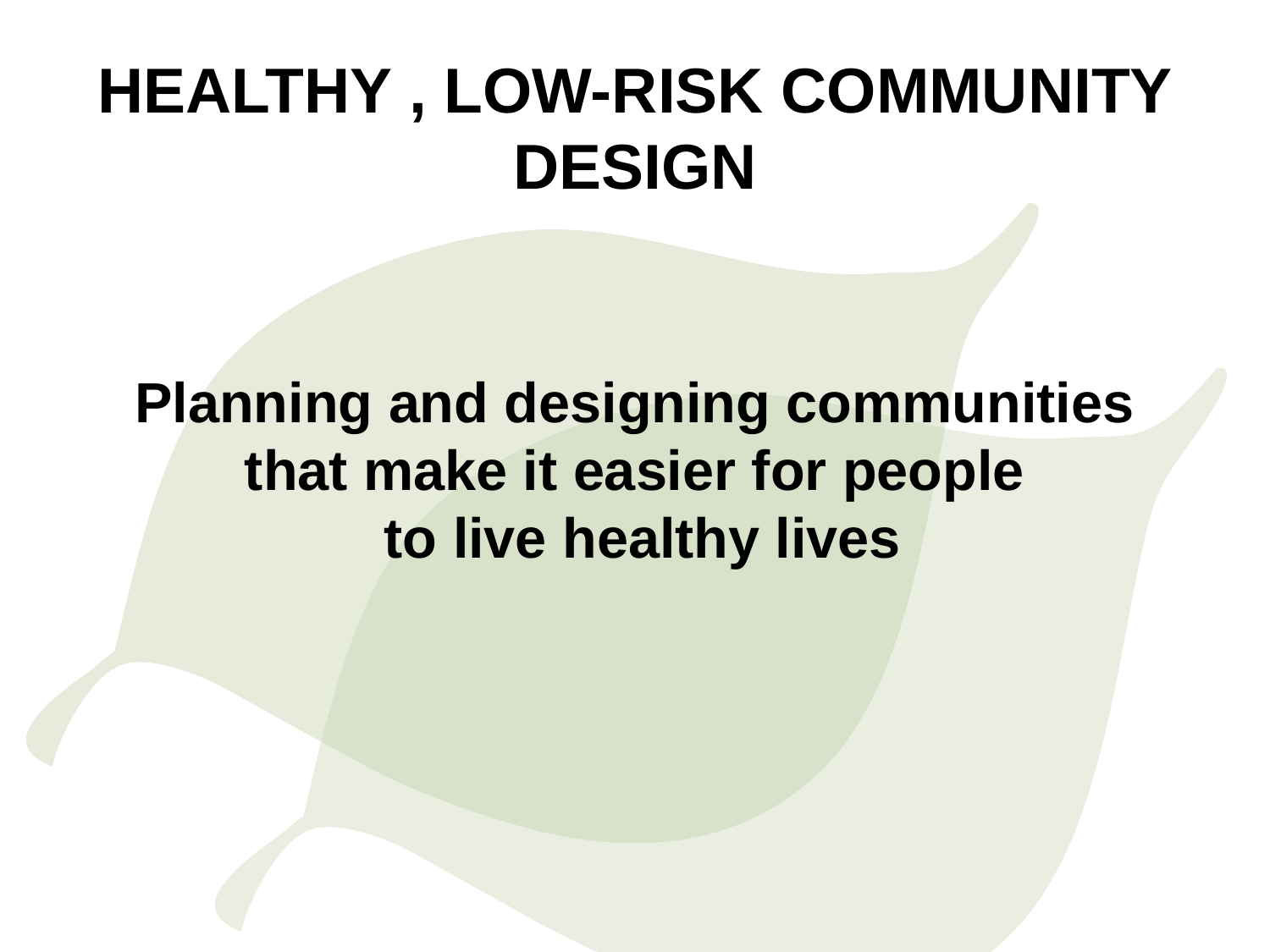

# Healthy , low-risk Community Design

Planning and designing communities that make it easier for people
 to live healthy lives